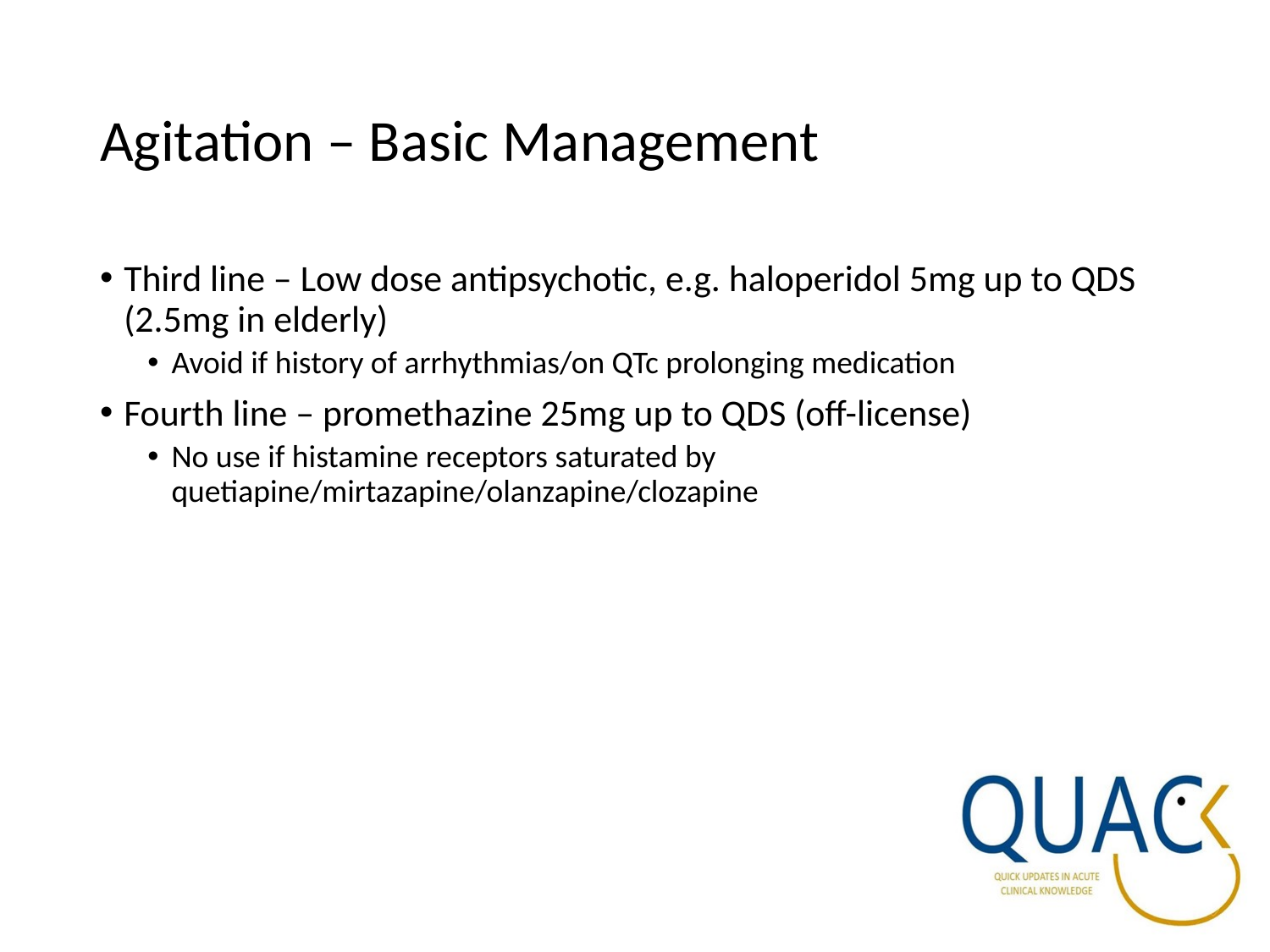

# Agitation – Basic Management
Third line – Low dose antipsychotic, e.g. haloperidol 5mg up to QDS (2.5mg in elderly)
Avoid if history of arrhythmias/on QTc prolonging medication
Fourth line – promethazine 25mg up to QDS (off-license)
No use if histamine receptors saturated by quetiapine/mirtazapine/olanzapine/clozapine